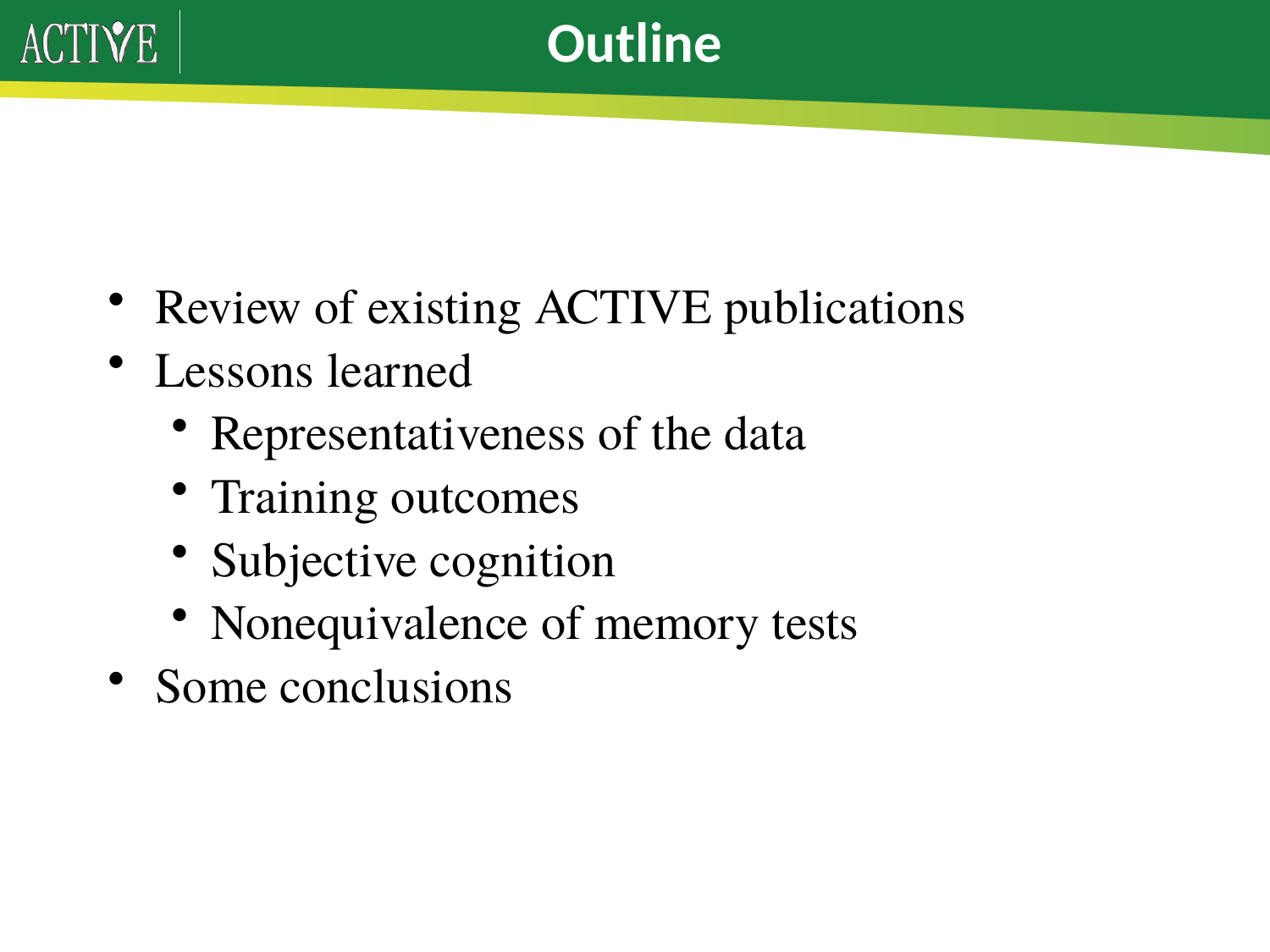

Outline
Review of existing ACTIVE publications
Lessons learned
Representativeness of the data
Training outcomes
Subjective cognition
Nonequivalence of memory tests
Some conclusions